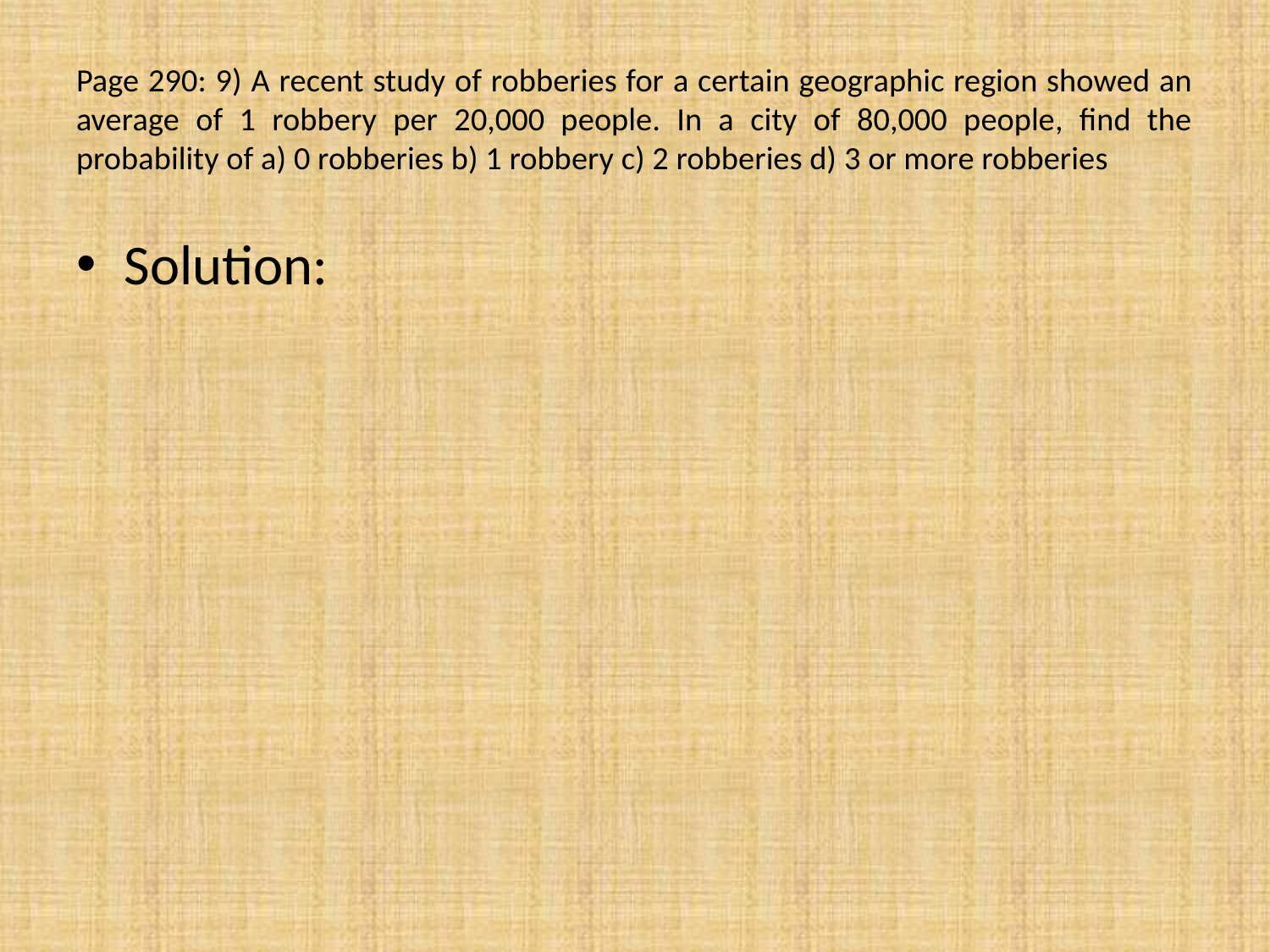

# Page 290: 9) A recent study of robberies for a certain geographic region showed an average of 1 robbery per 20,000 people. In a city of 80,000 people, find the probability of a) 0 robberies b) 1 robbery c) 2 robberies d) 3 or more robberies
Solution: